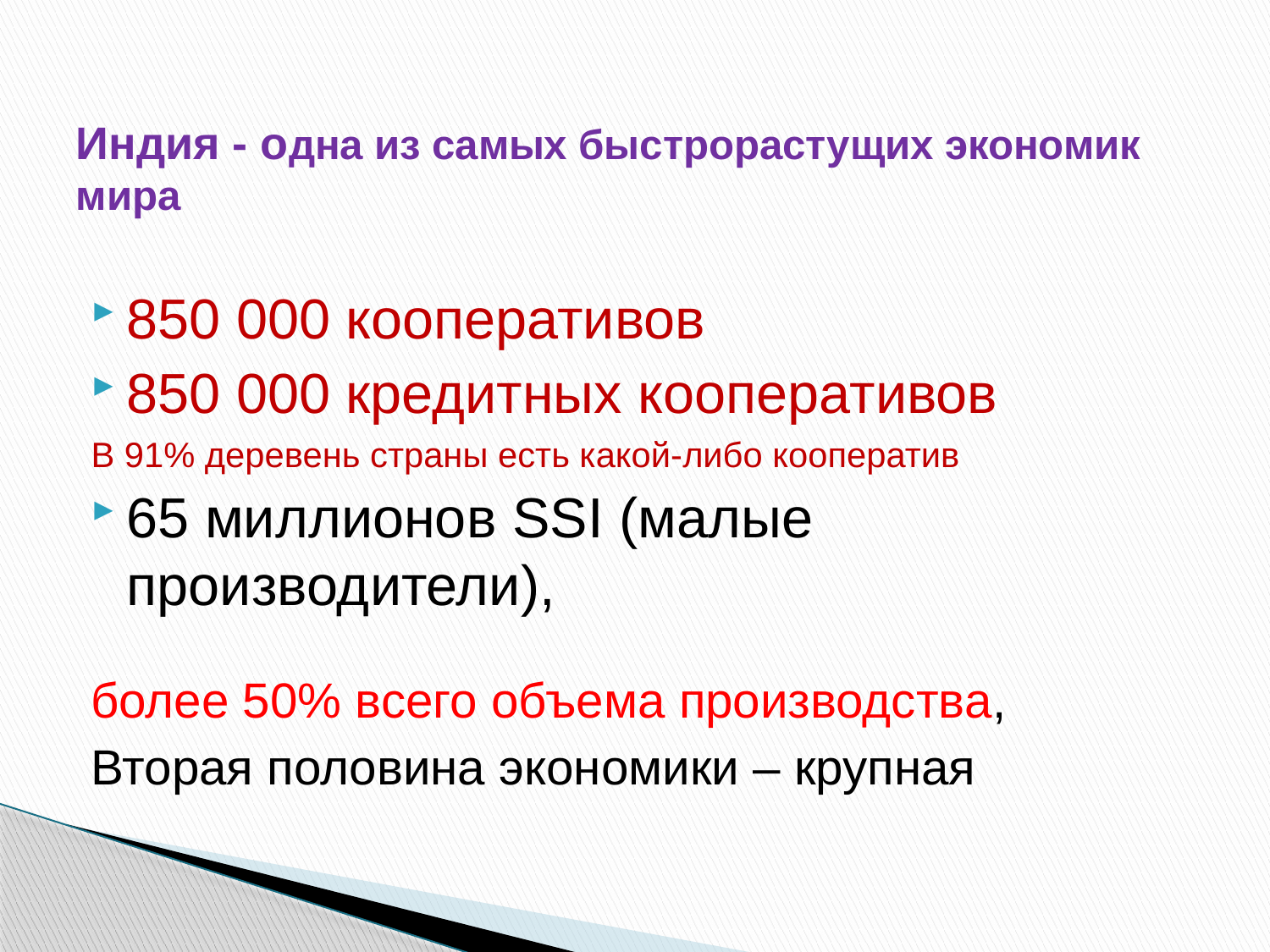

# Индия - одна из самых быстрорастущих экономик мира
850 000 кооперативов
850 000 кредитных кооперативов
В 91% деревень страны есть какой-либо кооператив
65 миллионов SSI (малые производители),

более 50% всего объема производства,
Вторая половина экономики – крупная